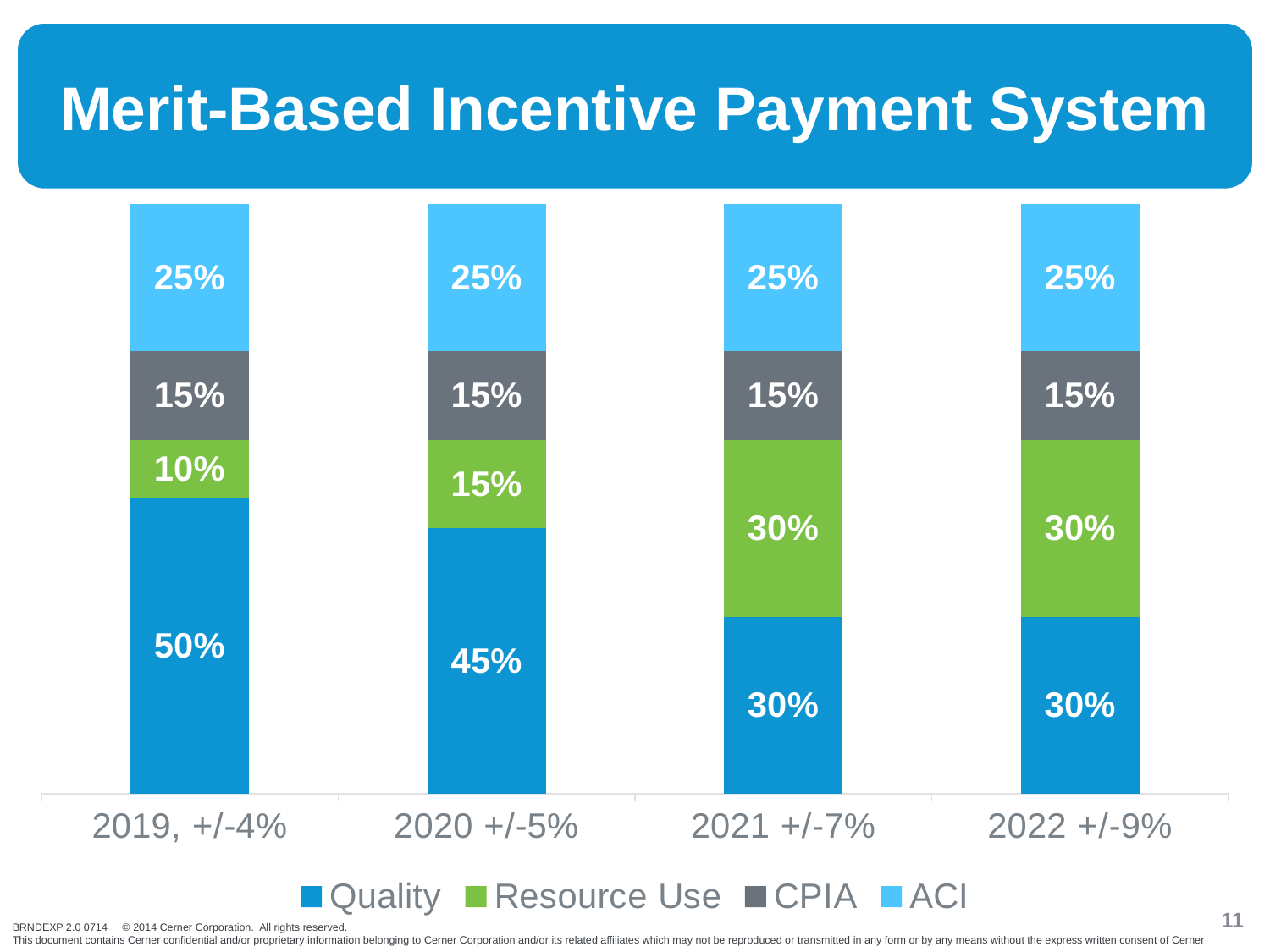

Merit-Based Incentive Payment System

### Chart

| Category | Quality | Resource Use | CPIA | ACI |
|---|---|---|---|---|
| 2019, +/-4% | 0.5 | 0.1 | 0.15 | 0.25 |
| 2020 +/-5% | 0.45 | 0.15 | 0.15 | 0.25 |
| 2021 +/-7% | 0.3 | 0.3 | 0.15 | 0.25 |
| 2022 +/-9% | 0.3 | 0.3 | 0.15 | 0.25 |